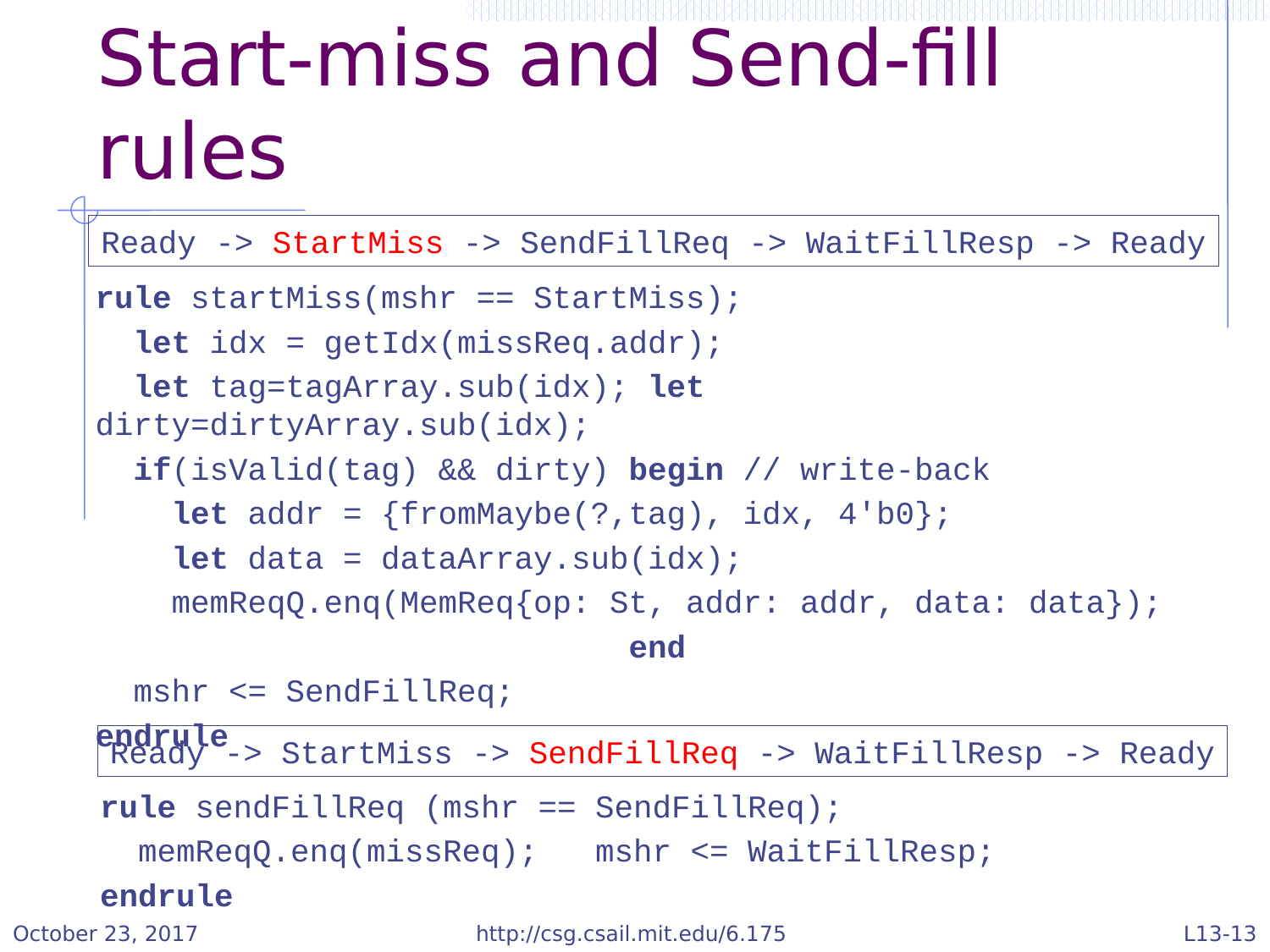

# Start-miss and Send-fill rules
Ready -> StartMiss -> SendFillReq -> WaitFillResp -> Ready
rule startMiss(mshr == StartMiss);
  let idx = getIdx(missReq.addr);
  let tag=tagArray.sub(idx); let dirty=dirtyArray.sub(idx);
  if(isValid(tag) && dirty) begin // write-back
    let addr = {fromMaybe(?,tag), idx, 4'b0};
    let data = dataArray.sub(idx);
    memReqQ.enq(MemReq{op: St, addr: addr, data: data});
                            end
  mshr <= SendFillReq;
endrule
Ready -> StartMiss -> SendFillReq -> WaitFillResp -> Ready
rule sendFillReq (mshr == SendFillReq);
  memReqQ.enq(missReq);   mshr <= WaitFillResp;
endrule
October 23, 2017
http://csg.csail.mit.edu/6.175
L13-13